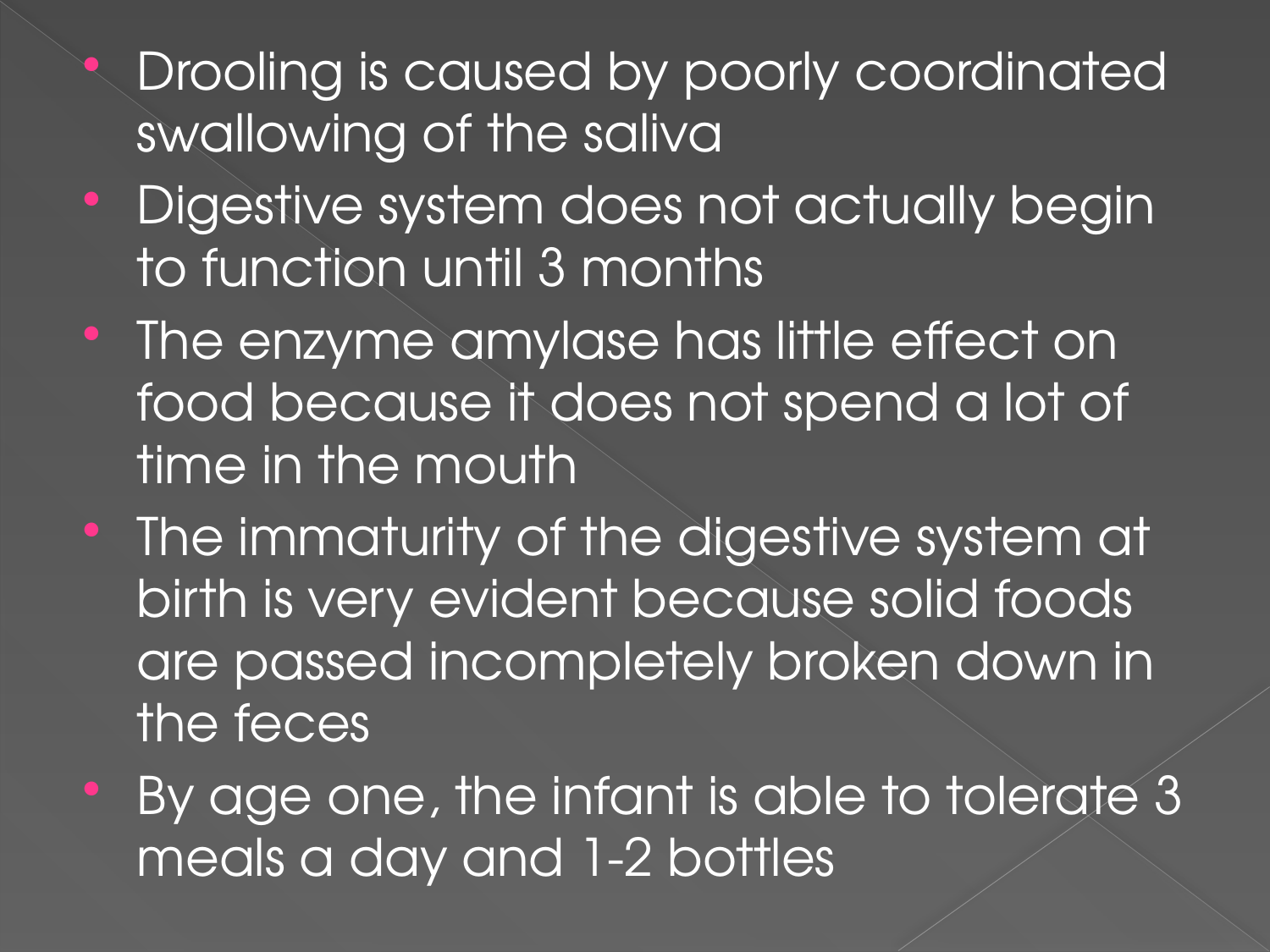

Drooling is caused by poorly coordinated swallowing of the saliva
Digestive system does not actually begin to function until 3 months
The enzyme amylase has little effect on food because it does not spend a lot of time in the mouth
The immaturity of the digestive system at birth is very evident because solid foods are passed incompletely broken down in the feces
By age one, the infant is able to tolerate 3 meals a day and 1-2 bottles